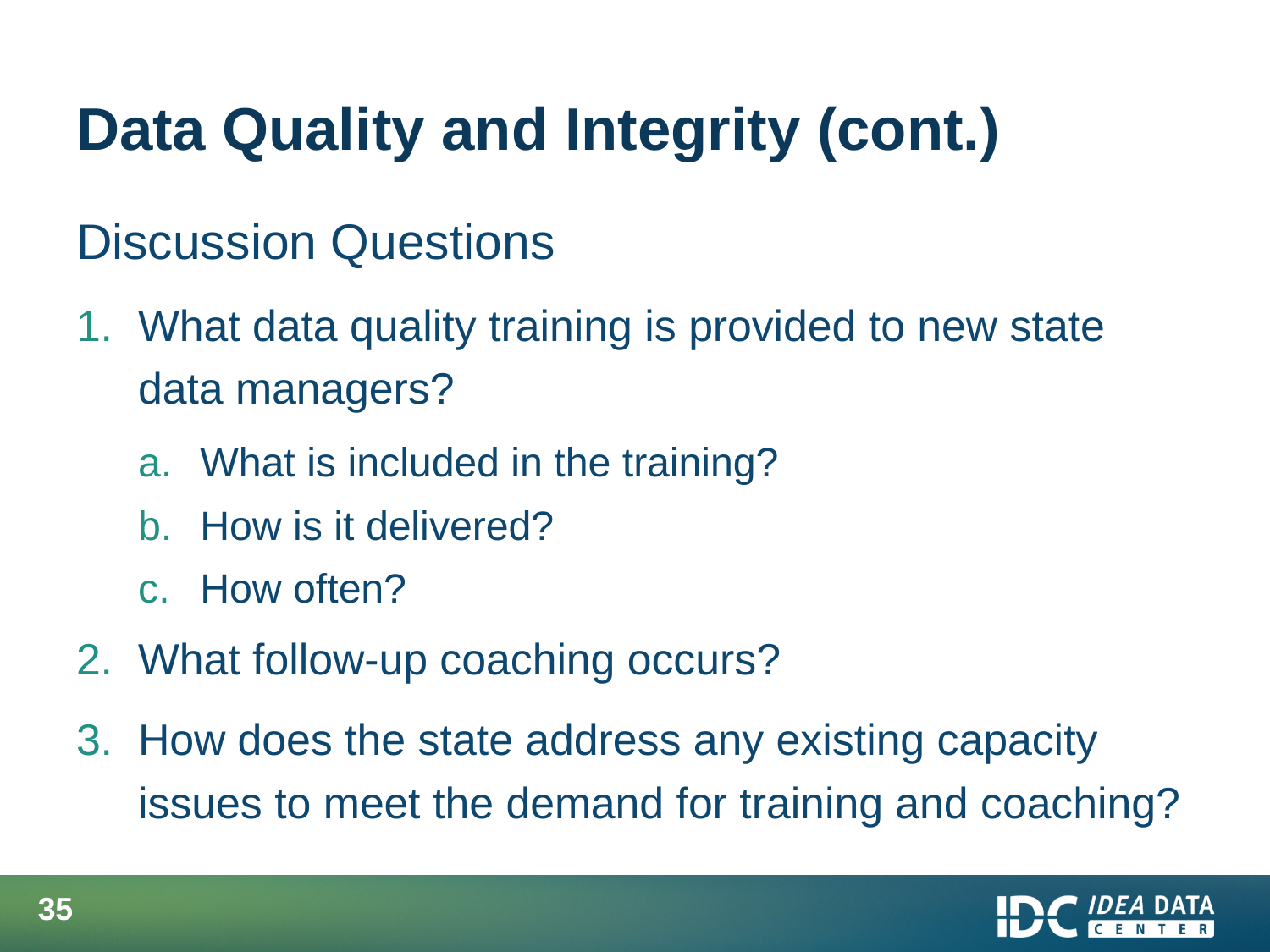

# Data Quality and Integrity (cont.)
Discussion Questions
What data quality training is provided to new state data managers?
What is included in the training?
How is it delivered?
How often?
What follow-up coaching occurs?
How does the state address any existing capacity issues to meet the demand for training and coaching?

35